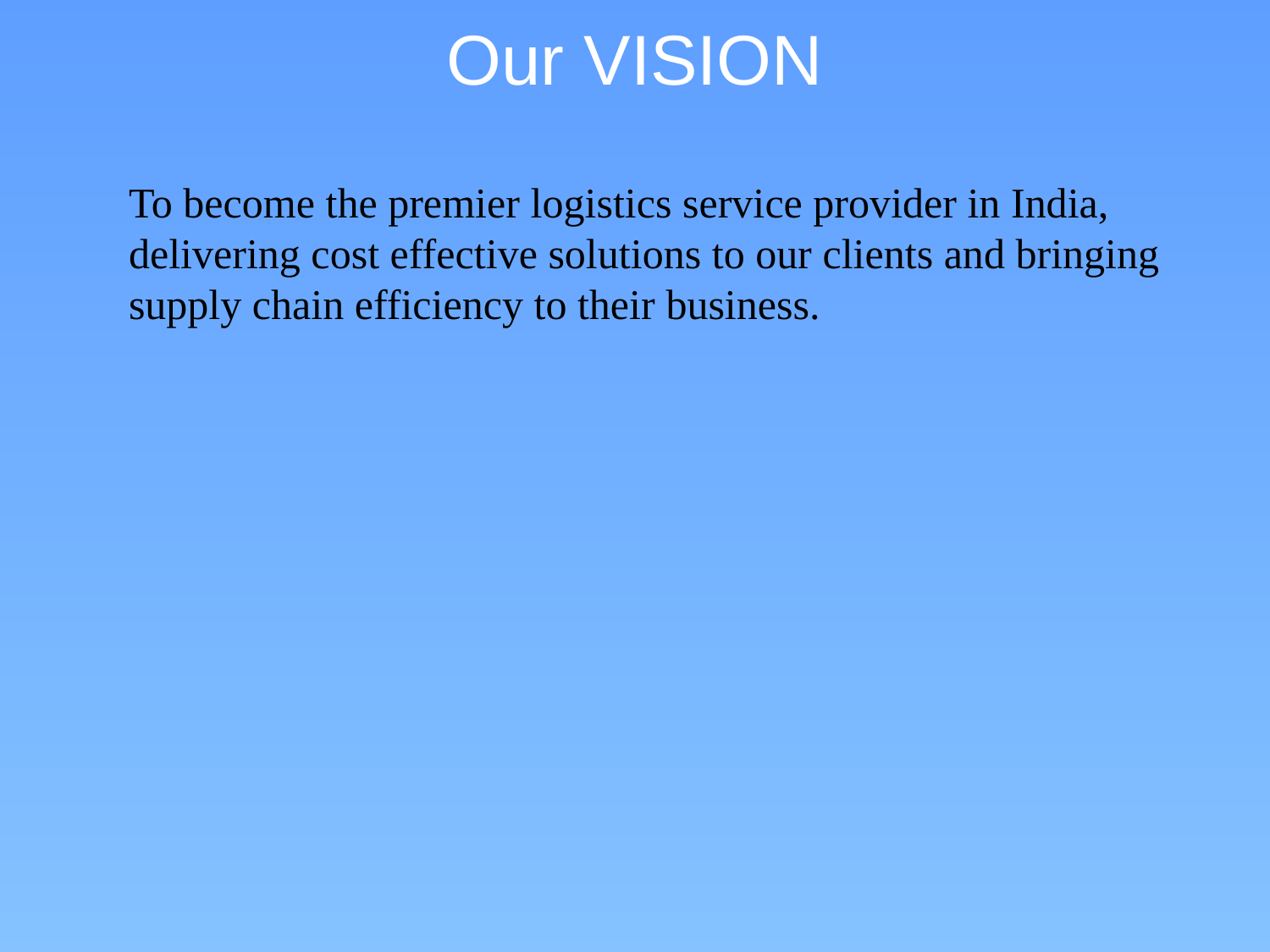

Our VISION
To become the premier logistics service provider in India, delivering cost effective solutions to our clients and bringing supply chain efficiency to their business.